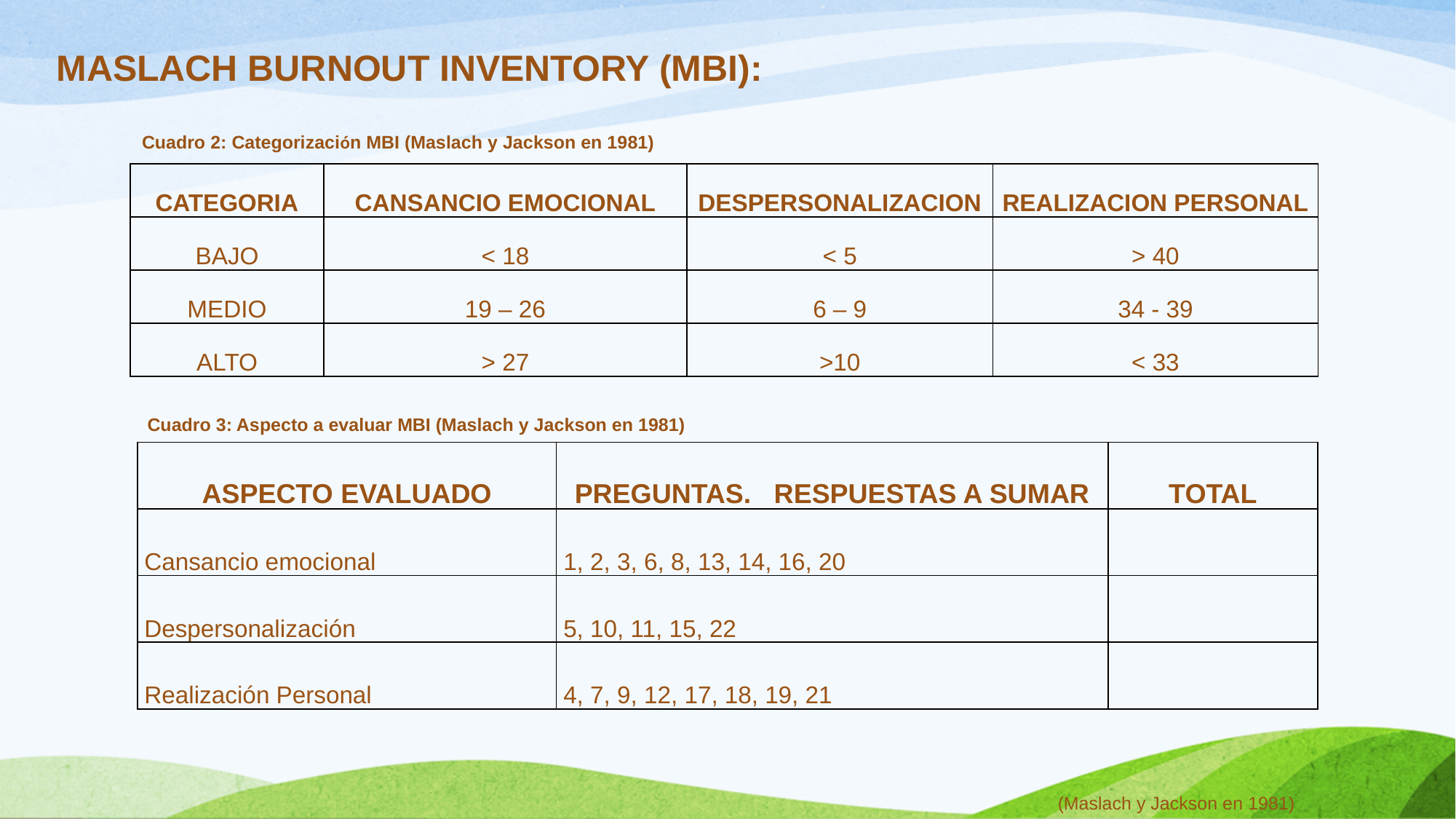

Maslach burnout inventory (MBI):
Cuadro 2: Categorización MBI (Maslach y Jackson en 1981)
| CATEGORIA | CANSANCIO EMOCIONAL | DESPERSONALIZACION | REALIZACION PERSONAL |
| --- | --- | --- | --- |
| BAJO | < 18 | < 5 | > 40 |
| MEDIO | 19 – 26 | 6 – 9 | 34 - 39 |
| ALTO | > 27 | >10 | < 33 |
Cuadro 3: Aspecto a evaluar MBI (Maslach y Jackson en 1981)
| ASPECTO EVALUADO | PREGUNTAS. RESPUESTAS A SUMAR | TOTAL |
| --- | --- | --- |
| Cansancio emocional | 1, 2, 3, 6, 8, 13, 14, 16, 20 |  |
| Despersonalización | 5, 10, 11, 15, 22 |  |
| Realización Personal | 4, 7, 9, 12, 17, 18, 19, 21 |  |
(Maslach y Jackson en 1981)